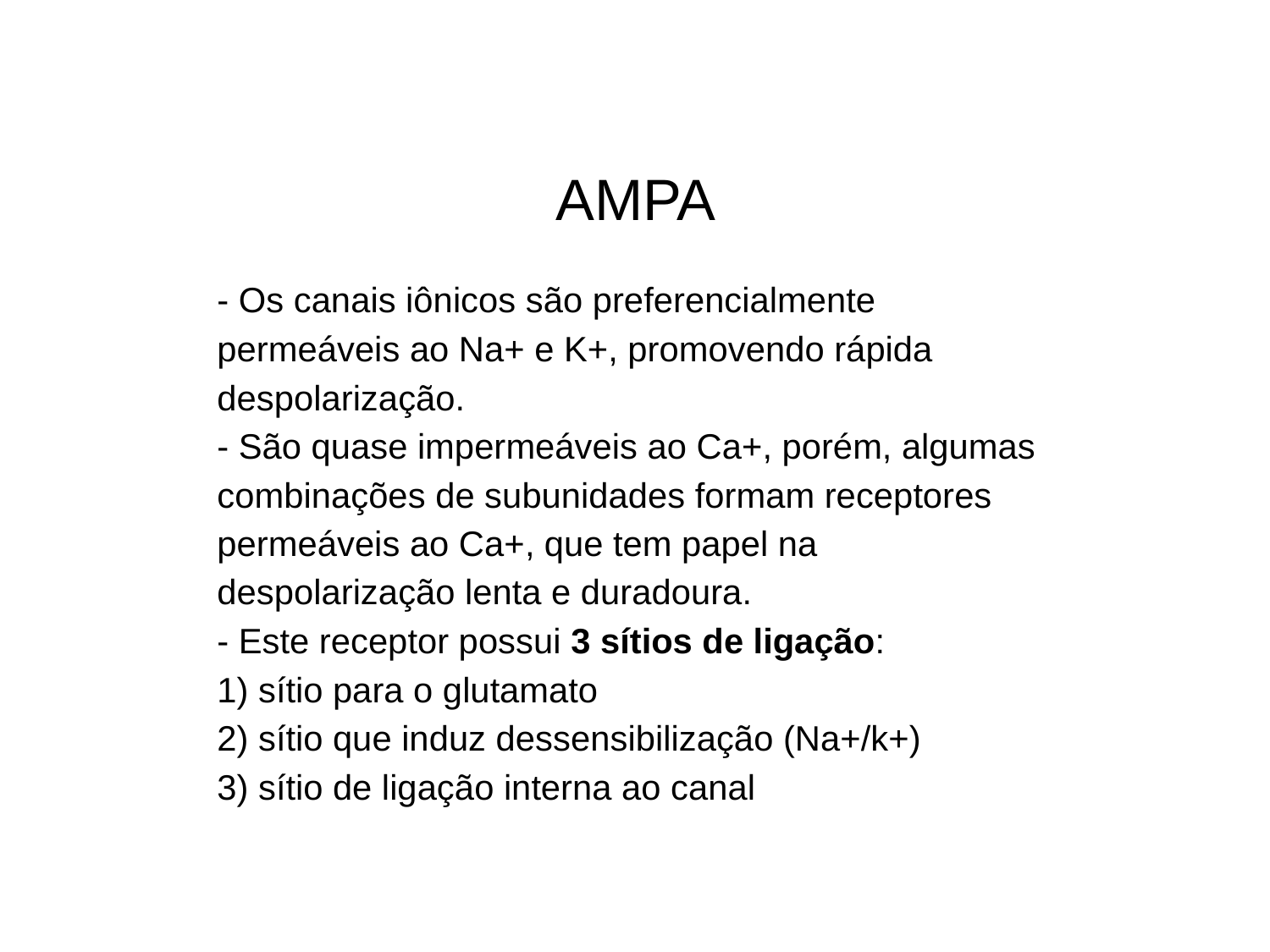

# AMPA
- Os canais iônicos são preferencialmente permeáveis ao Na+ e K+, promovendo rápida despolarização.
- São quase impermeáveis ao Ca+, porém, algumas combinações de subunidades formam receptores permeáveis ao Ca+, que tem papel na despolarização lenta e duradoura.
- Este receptor possui 3 sítios de ligação:
1) sítio para o glutamato
2) sítio que induz dessensibilização (Na+/k+)
3) sítio de ligação interna ao canal